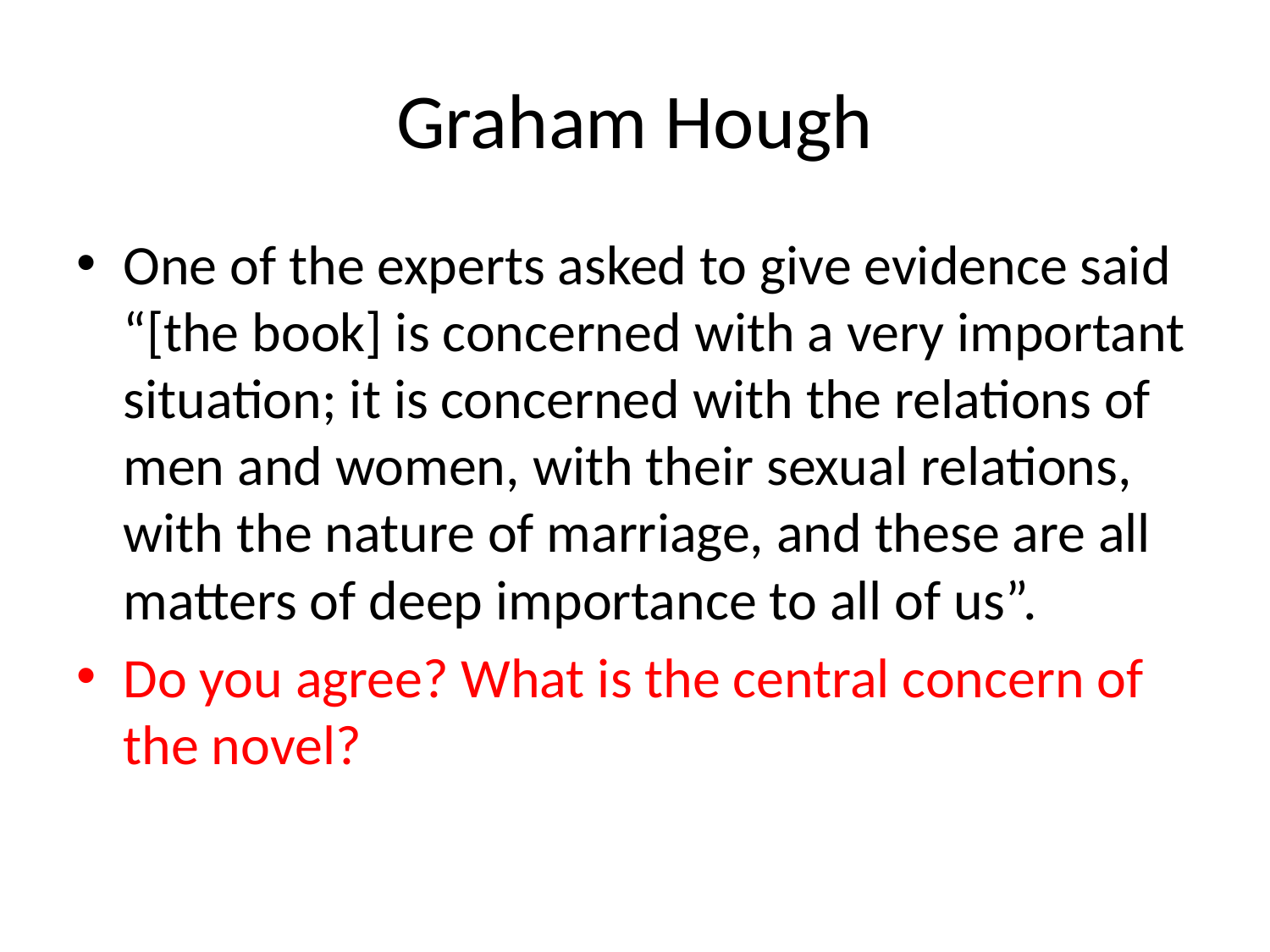

# Graham Hough
One of the experts asked to give evidence said “[the book] is concerned with a very important situation; it is concerned with the relations of men and women, with their sexual relations, with the nature of marriage, and these are all matters of deep importance to all of us”.
Do you agree? What is the central concern of the novel?